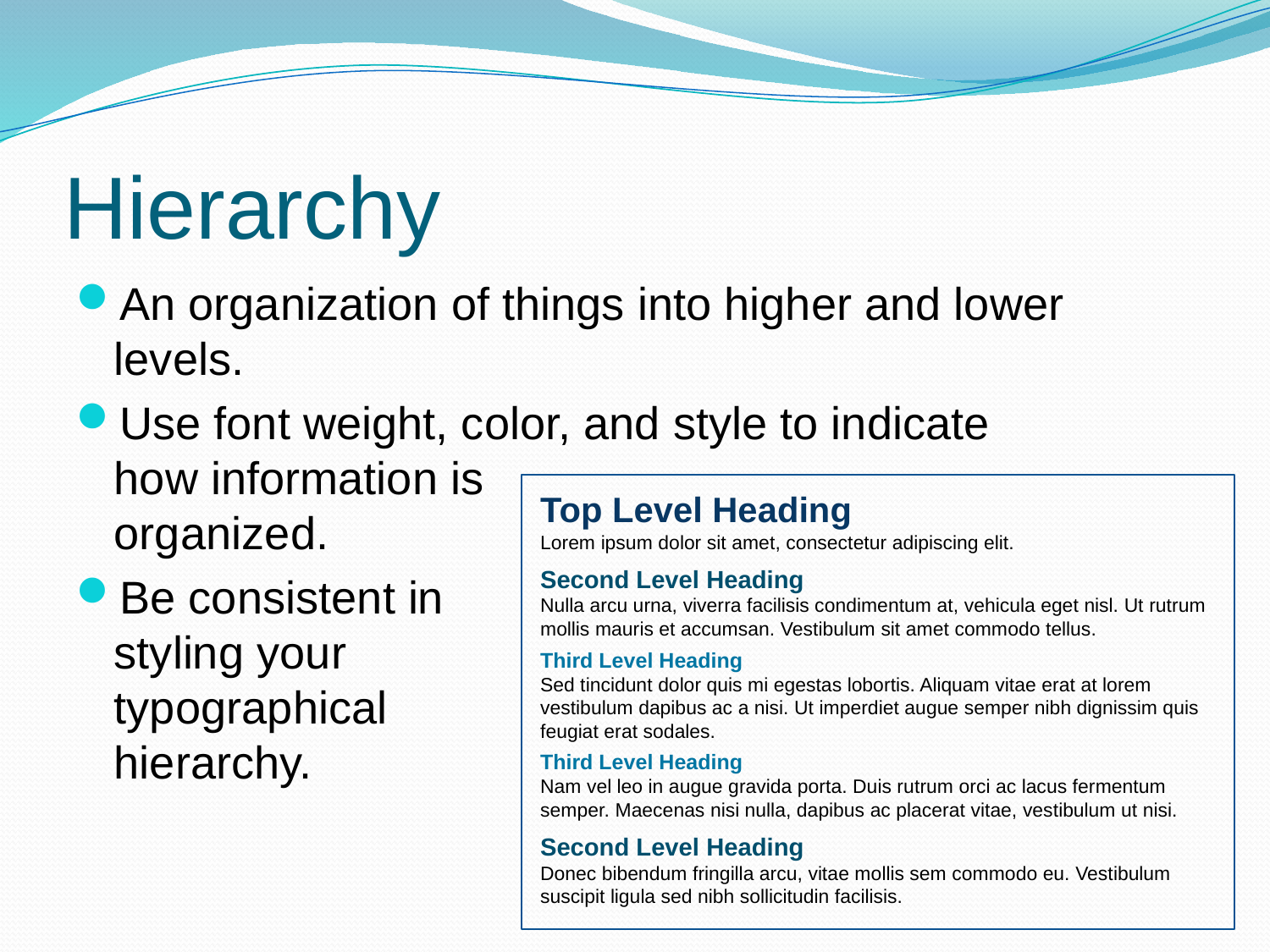

# Hierarchy
An organization of things into higher and lower levels.
Use font weight, color, and style to indicate how information is
organized.
Be consistent in
styling your
typographical
hierarchy.

Top Level Heading
Lorem ipsum dolor sit amet, consectetur adipiscing elit.
Second Level Heading
Nulla arcu urna, viverra facilisis condimentum at, vehicula eget nisl. Ut rutrum mollis mauris et accumsan. Vestibulum sit amet commodo tellus.
Third Level Heading
Sed tincidunt dolor quis mi egestas lobortis. Aliquam vitae erat at lorem vestibulum dapibus ac a nisi. Ut imperdiet augue semper nibh dignissim quis feugiat erat sodales.
Third Level Heading
Nam vel leo in augue gravida porta. Duis rutrum orci ac lacus fermentum semper. Maecenas nisi nulla, dapibus ac placerat vitae, vestibulum ut nisi.
Second Level Heading
Donec bibendum fringilla arcu, vitae mollis sem commodo eu. Vestibulum suscipit ligula sed nibh sollicitudin facilisis.